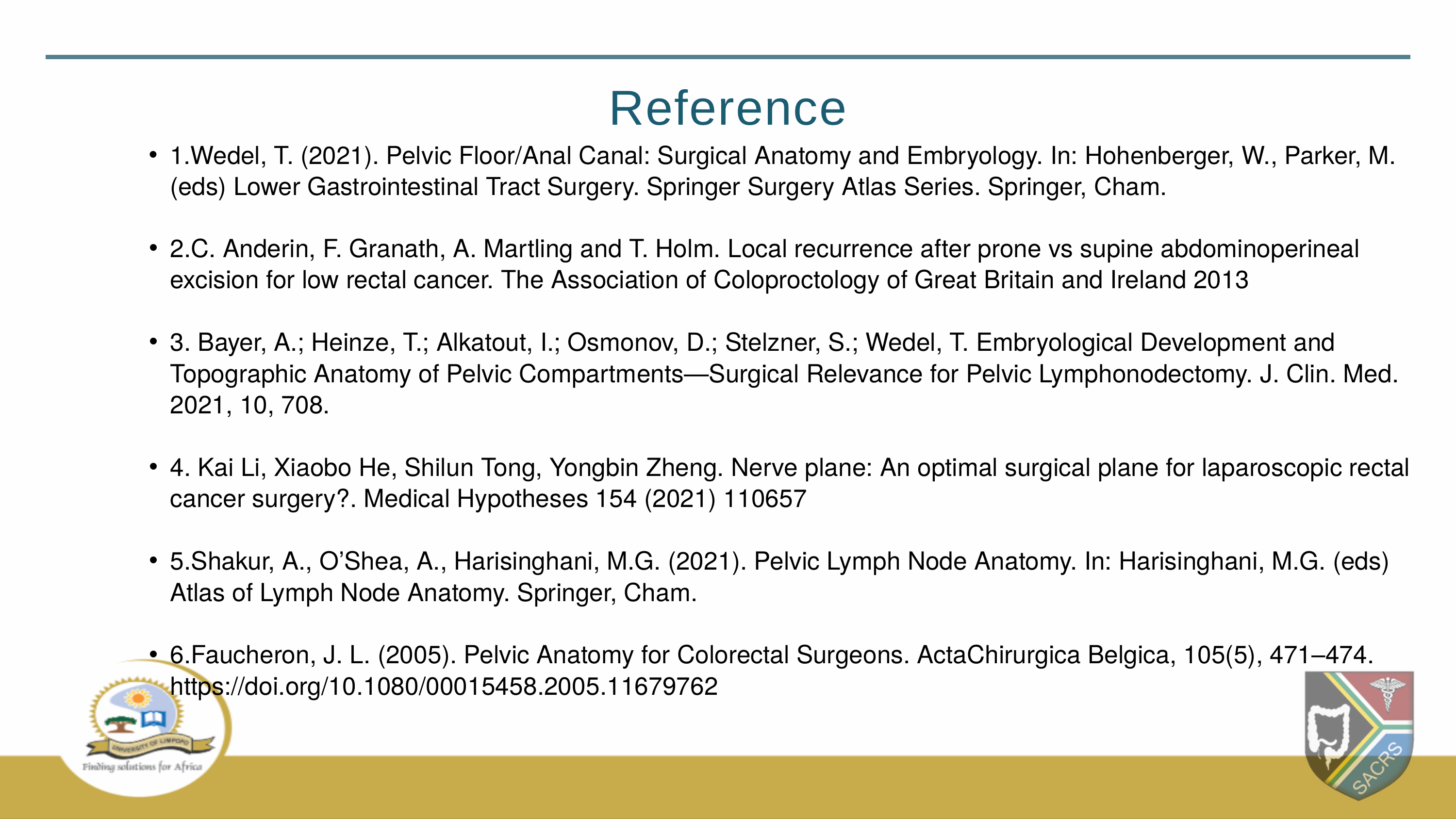

Reference
1.Wedel, T. (2021). Pelvic Floor/Anal Canal: Surgical Anatomy and Embryology. In: Hohenberger, W., Parker, M. (eds) Lower Gastrointestinal Tract Surgery. Springer Surgery Atlas Series. Springer, Cham.

2.C. Anderin, F. Granath, A. Martling and T. Holm. Local recurrence after prone vs supine abdominoperineal excision for low rectal cancer. The Association of Coloproctology of Great Britain and Ireland 2013

3. Bayer, A.; Heinze, T.; Alkatout, I.; Osmonov, D.; Stelzner, S.; Wedel, T. Embryological Development and Topographic Anatomy of Pelvic Compartments—Surgical Relevance for Pelvic Lymphonodectomy. J. Clin. Med. 2021, 10, 708.

4. Kai Li, Xiaobo He, Shilun Tong, Yongbin Zheng. Nerve plane: An optimal surgical plane for laparoscopic rectal cancer surgery?. Medical Hypotheses 154 (2021) 110657

5.Shakur, A., O’Shea, A., Harisinghani, M.G. (2021). Pelvic Lymph Node Anatomy. In: Harisinghani, M.G. (eds) Atlas of Lymph Node Anatomy. Springer, Cham.

6.Faucheron, J. L. (2005). Pelvic Anatomy for Colorectal Surgeons. ActaChirurgica Belgica, 105(5), 471–474. https://doi.org/10.1080/00015458.2005.11679762